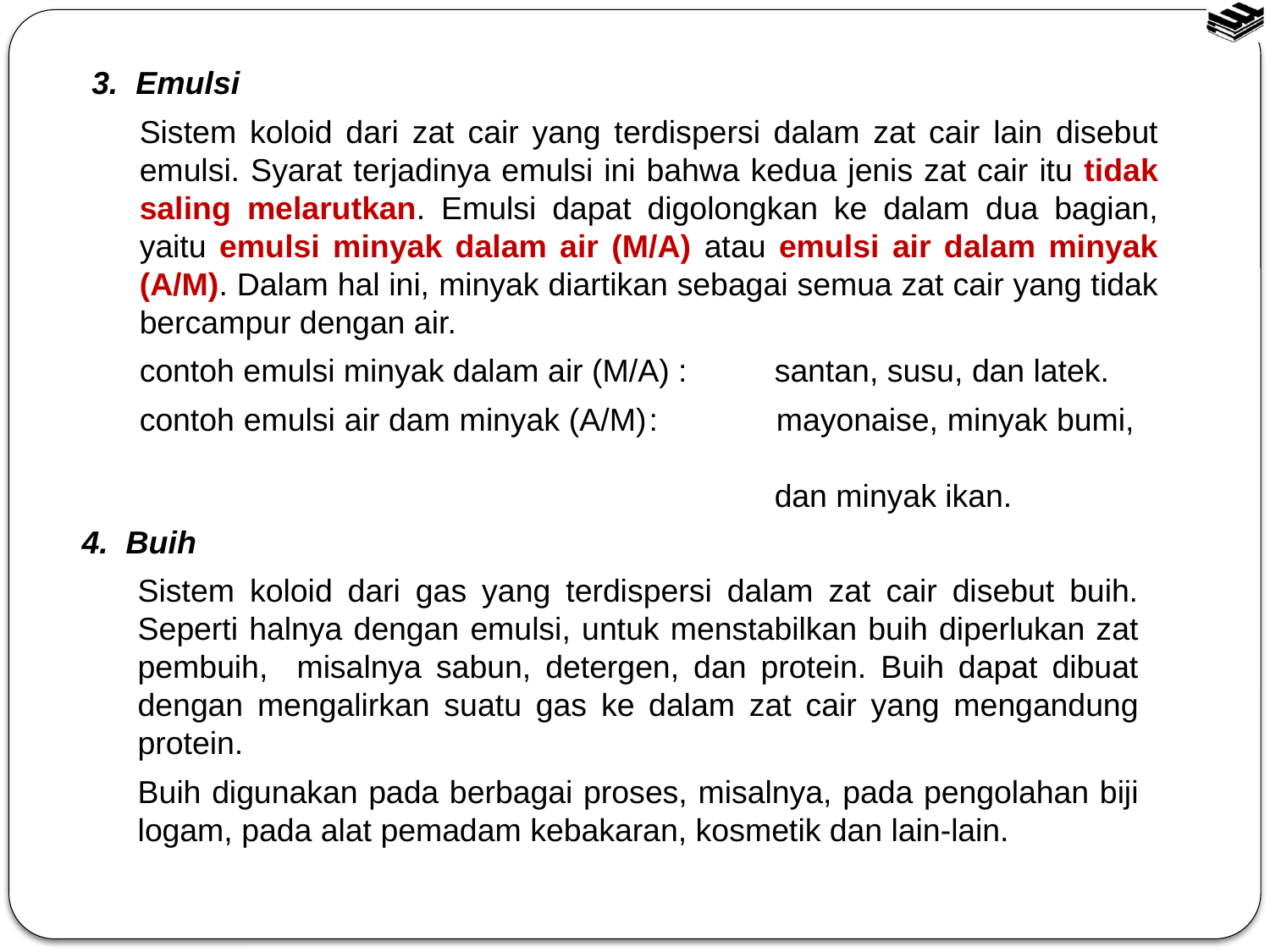

3.  Emulsi
	Sistem koloid dari zat cair yang terdispersi dalam zat cair lain disebut emulsi. Syarat terjadinya emulsi ini bahwa kedua jenis zat cair itu tidak saling melarutkan. Emulsi dapat digolongkan ke dalam dua bagian, yaitu emulsi minyak dalam air (M/A) atau emulsi air dalam minyak (A/M). Dalam hal ini, minyak diartikan sebagai semua zat cair yang tidak bercampur dengan air.
	contoh emulsi minyak dalam air (M/A) : 	santan, susu, dan latek.
	contoh emulsi air dam minyak (A/M)	: 	mayonaise, minyak bumi, 														dan minyak ikan.
4.  Buih
	Sistem koloid dari gas yang terdispersi dalam zat cair disebut buih. Seperti halnya dengan emulsi, untuk menstabilkan buih diperlukan zat pembuih,  misalnya sabun, detergen, dan protein. Buih dapat dibuat dengan mengalirkan suatu gas ke dalam zat cair yang mengandung protein.
	Buih digunakan pada berbagai proses, misalnya, pada pengolahan biji logam, pada alat pemadam kebakaran, kosmetik dan lain-lain.